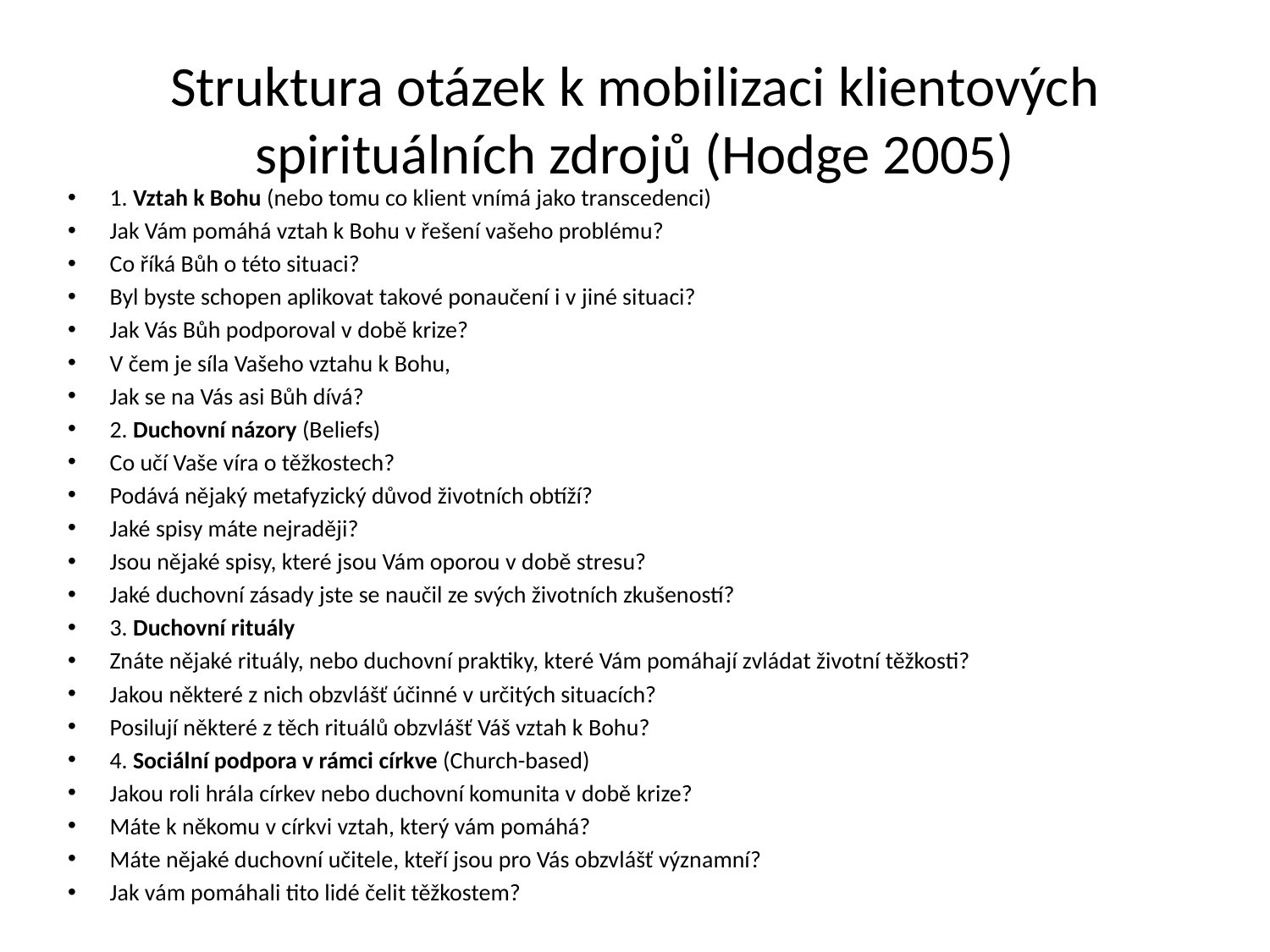

# Struktura otázek k mobilizaci klientových spirituálních zdrojů (Hodge 2005)
1. Vztah k Bohu (nebo tomu co klient vnímá jako transcedenci)
Jak Vám pomáhá vztah k Bohu v řešení vašeho problému?
Co říká Bůh o této situaci?
Byl byste schopen aplikovat takové ponaučení i v jiné situaci?
Jak Vás Bůh podporoval v době krize?
V čem je síla Vašeho vztahu k Bohu,
Jak se na Vás asi Bůh dívá?
2. Duchovní názory (Beliefs)
Co učí Vaše víra o těžkostech?
Podává nějaký metafyzický důvod životních obtíží?
Jaké spisy máte nejraději?
Jsou nějaké spisy, které jsou Vám oporou v době stresu?
Jaké duchovní zásady jste se naučil ze svých životních zkušeností?
3. Duchovní rituály
Znáte nějaké rituály, nebo duchovní praktiky, které Vám pomáhají zvládat životní těžkosti?
Jakou některé z nich obzvlášť účinné v určitých situacích?
Posilují některé z těch rituálů obzvlášť Váš vztah k Bohu?
4. Sociální podpora v rámci církve (Church-based)
Jakou roli hrála církev nebo duchovní komunita v době krize?
Máte k někomu v církvi vztah, který vám pomáhá?
Máte nějaké duchovní učitele, kteří jsou pro Vás obzvlášť významní?
Jak vám pomáhali tito lidé čelit těžkostem?